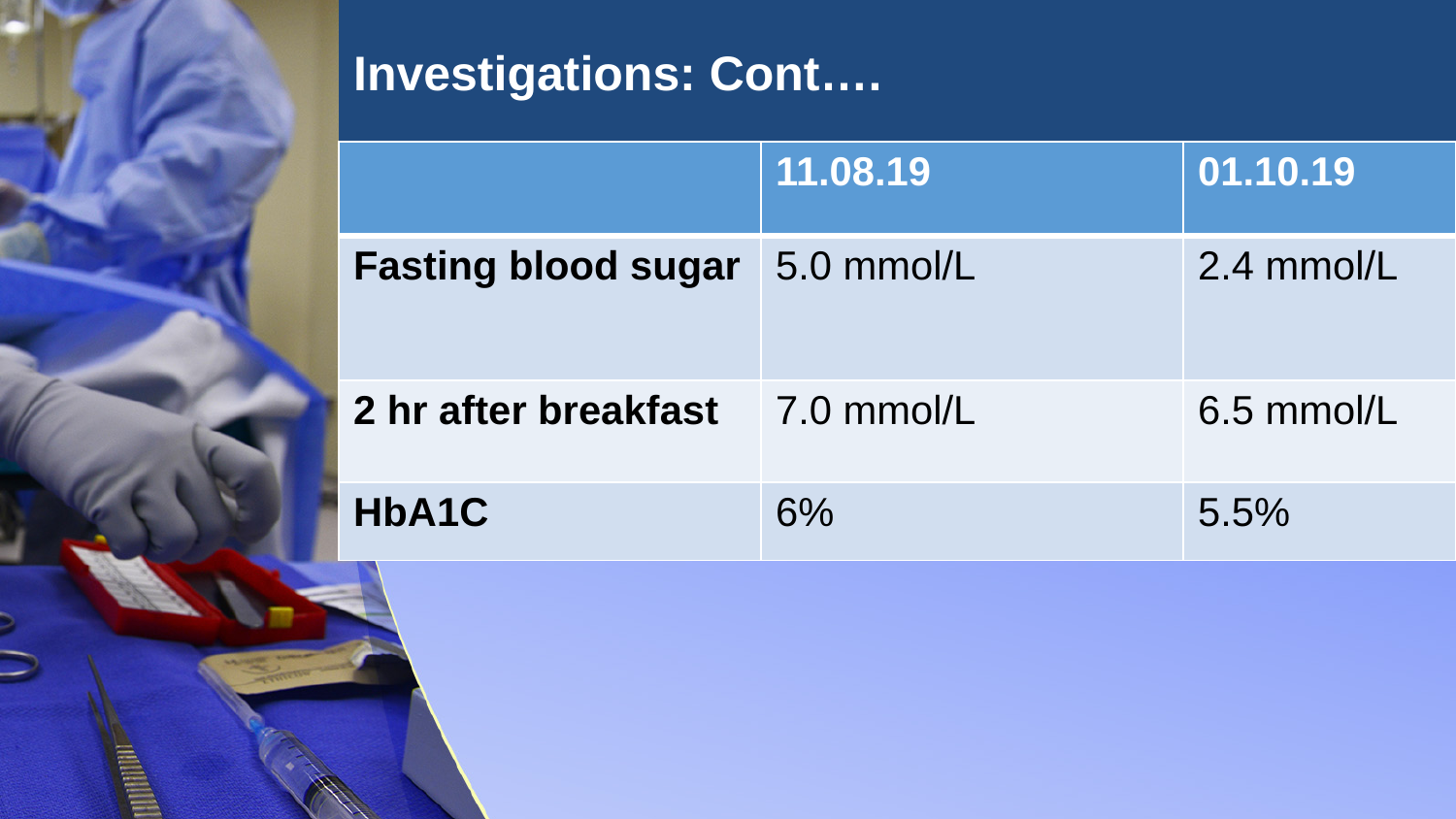

Investigations: Cont….
#
|  | 11.08.19 | 01.10.19 |
| --- | --- | --- |
| Fasting blood sugar | 5.0 mmol/L | 2.4 mmol/L |
| 2 hr after breakfast | 7.0 mmol/L | 6.5 mmol/L |
| HbA1C | 6% | 5.5% |